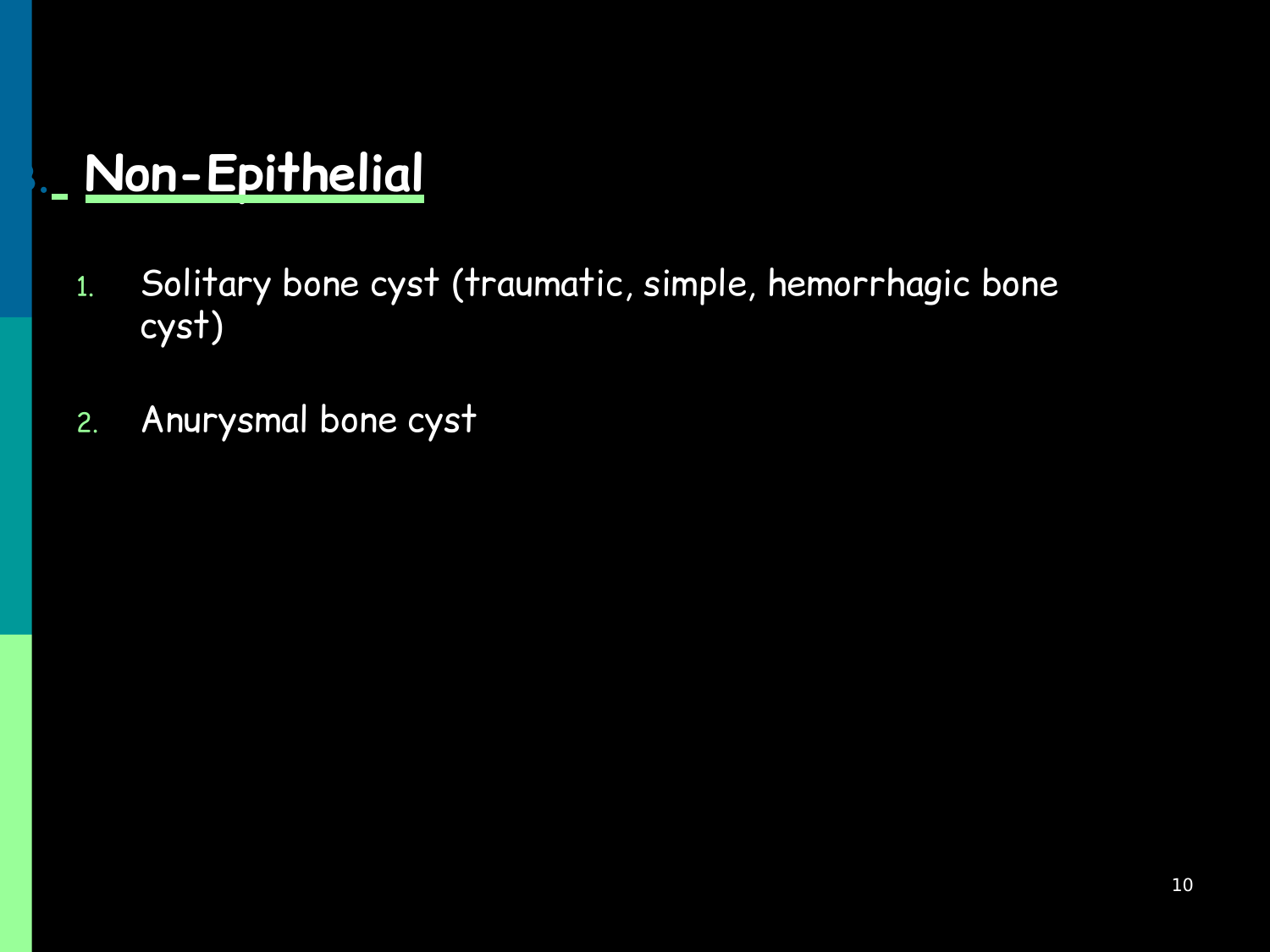

# B. Non-Epithelial
Solitary bone cyst (traumatic, simple, hemorrhagic bone
cyst)

Anurysmal bone cyst
10